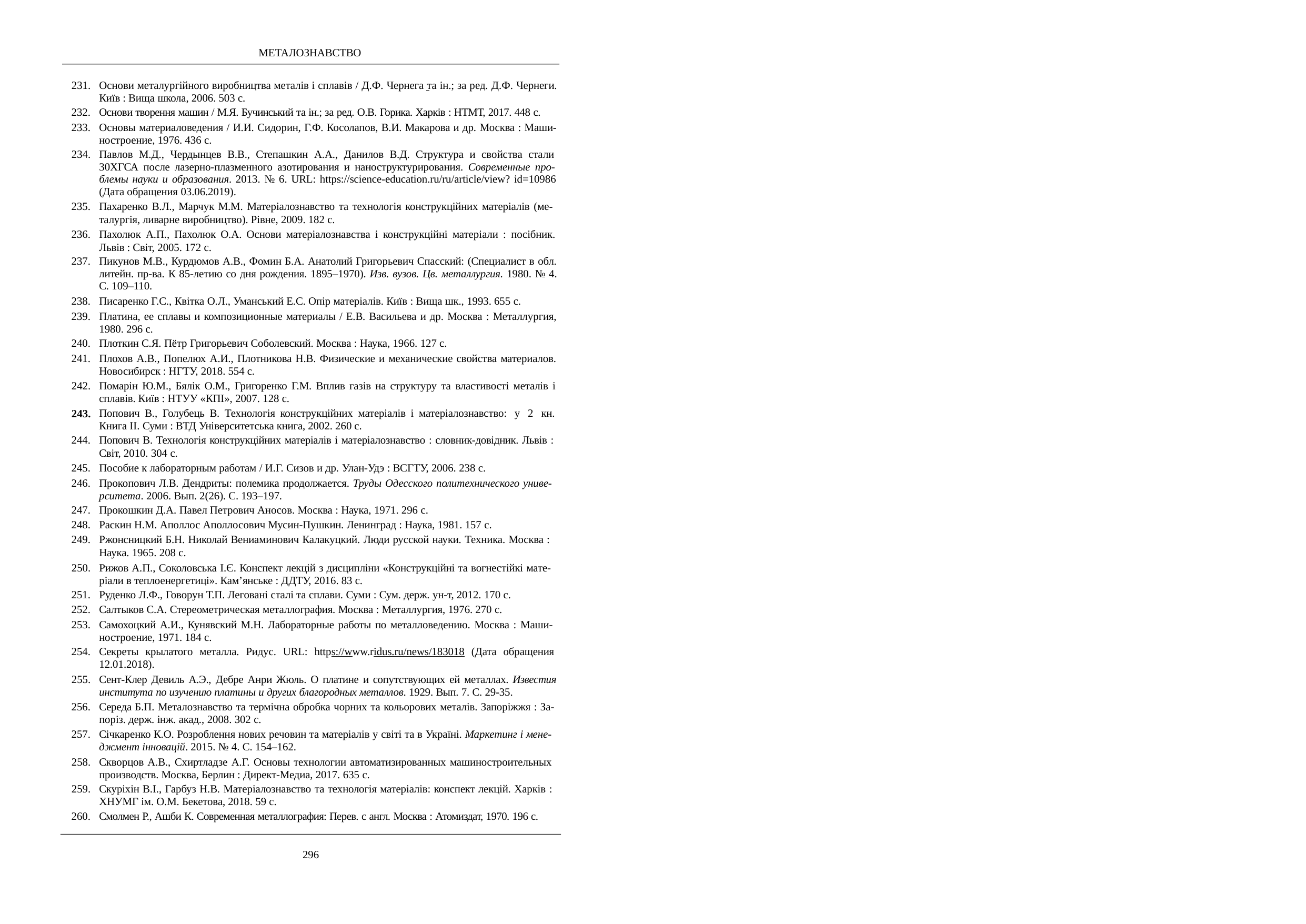

МЕТАЛОЗНАВСТВО

Основи металургійного виробництва металів і сплавів / Д.Ф. Чернега та ін.; за ред. Д.Ф. Чернеги.  Київ : Вища школа, 2006. 503 с.
Основи творення машин / М.Я. Бучинський та ін.; за ред. О.В. Горика. Харків : НТМТ, 2017. 448 с.
Основы материаловедения / И.И. Сидорин, Г.Ф. Косолапов, В.И. Макарова и др. Москва : Маши-  ностроение, 1976. 436 с.
Павлов М.Д., Чердынцев В.В., Степашкин А.А., Данилов В.Д. Структура и свойства стали  30ХГСА после лазерно-плазменного азотирования и наноструктурирования. Современные про-  блемы науки и образования. 2013. № 6. URL: https://science-education.ru/ru/article/view? id=10986  (Дата обращения 03.06.2019).
Пахаренко В.Л., Марчук М.М. Матеріалознавство та технологія конструкційних матеріалів (ме-
талургія, ливарне виробництво). Рівне, 2009. 182 с.
Пахолюк А.П., Пахолюк О.А. Основи матеріалознавства і конструкційні матеріали : посібник.  Львів : Світ, 2005. 172 с.
Пикунов М.В., Курдюмов А.В., Фомин Б.А. Анатолий Григорьевич Спасский: (Специалист в обл.  литейн. пр-ва. К 85-летию со дня рождения. 1895–1970). Изв. вузов. Цв. металлургия. 1980. № 4.  С. 109–110.
Писаренко Г.С., Квітка О.Л., Уманський Е.С. Опір матеріалів. Київ : Вища шк., 1993. 655 с.
Платина, ее сплавы и композиционные материалы / Е.В. Васильева и др. Москва : Металлургия,  1980. 296 с.
Плоткин С.Я. Пётр Григорьевич Соболевский. Москва : Наука, 1966. 127 с.
Плохов А.В., Попелюх А.И., Плотникова Н.В. Физические и механические свойства материалов.  Новосибирск : НГТУ, 2018. 554 с.
Помарін Ю.М., Бялік О.М., Григоренко Г.М. Вплив газів на структуру та властивості металів і  сплавів. Київ : НТУУ «КПІ», 2007. 128 c.
Попович В., Голубець В. Технологія конструкційних матеріалів і матеріалознавство: у 2 кн.  Книга II. Суми : ВТД Університетська книга, 2002. 260 с.
Попович В. Технологія конструкційних матеріалів і матеріалознавство : словник-довідник. Львів :
Світ, 2010. 304 с.
Пособие к лабораторным работам / И.Г. Сизов и др. Улан-Удэ : ВСГТУ, 2006. 238 с.
Прокопович Л.В. Дендриты: полемика продолжается. Труды Одесского политехнического униве-  рситета. 2006. Вып. 2(26). С. 193–197.
Прокошкин Д.А. Павел Петрович Аносов. Москва : Наука, 1971. 296 с.
Раскин Н.М. Аполлос Аполлосович Мусин-Пушкин. Ленинград : Наука, 1981. 157 с.
Ржонсницкий Б.Н. Николай Вениаминович Калакуцкий. Люди русской науки. Техника. Москва :
Наука. 1965. 208 с.
Рижов А.П., Соколовська І.Є. Конспект лекцій з дисципліни «Конструкційні та вогнестійкі мате-  ріали в теплоенергетиці». Кам’янське : ДДТУ, 2016. 83 с.
Руденко Л.Ф., Говорун Т.П. Леговані сталі та сплави. Суми : Сум. держ. ун-т, 2012. 170 с.
Салтыков С.А. Стереометрическая металлография. Москва : Металлургия, 1976. 270 с.
Самохоцкий А.И., Кунявский М.Н. Лабораторные работы по металловедению. Москва : Маши-  ностроение, 1971. 184 с.
Секреты крылатого металла. Ридус. URL: https://www.ridus.ru/news/183018 (Дата обращения
12.01.2018).
Сент-Клер Девиль А.Э., Дебре Анри Жюль. О платине и сопутствующих ей металлах. Известия  института по изучению платины и других благородных металлов. 1929. Вып. 7. С. 29-35.
Середа Б.П. Металознавство та термічна обробка чорних та кольорових металів. Запоріжжя : За-  поріз. держ. інж. акад., 2008. 302 c.
Січкаренко К.О. Розроблення нових речовин та матеріалів у світі та в Україні. Маркетинг і мене-  джмент інновацій. 2015. № 4. С. 154–162.
Скворцов А.В., Схиртладзе А.Г. Основы технологии автоматизированных машиностроительных  производств. Москва, Берлин : Директ-Медиа, 2017. 635 с.
Скуріхін В.І., Гарбуз Н.В. Матеріалознавство та технологія матеріалів: конспект лекцій. Харків :
ХНУМГ ім. О.М. Бекетова, 2018. 59 с.
Смолмен Р., Ашби К. Современная металлография: Перев. с англ. Москва : Атомиздат, 1970. 196 с.

243.

296